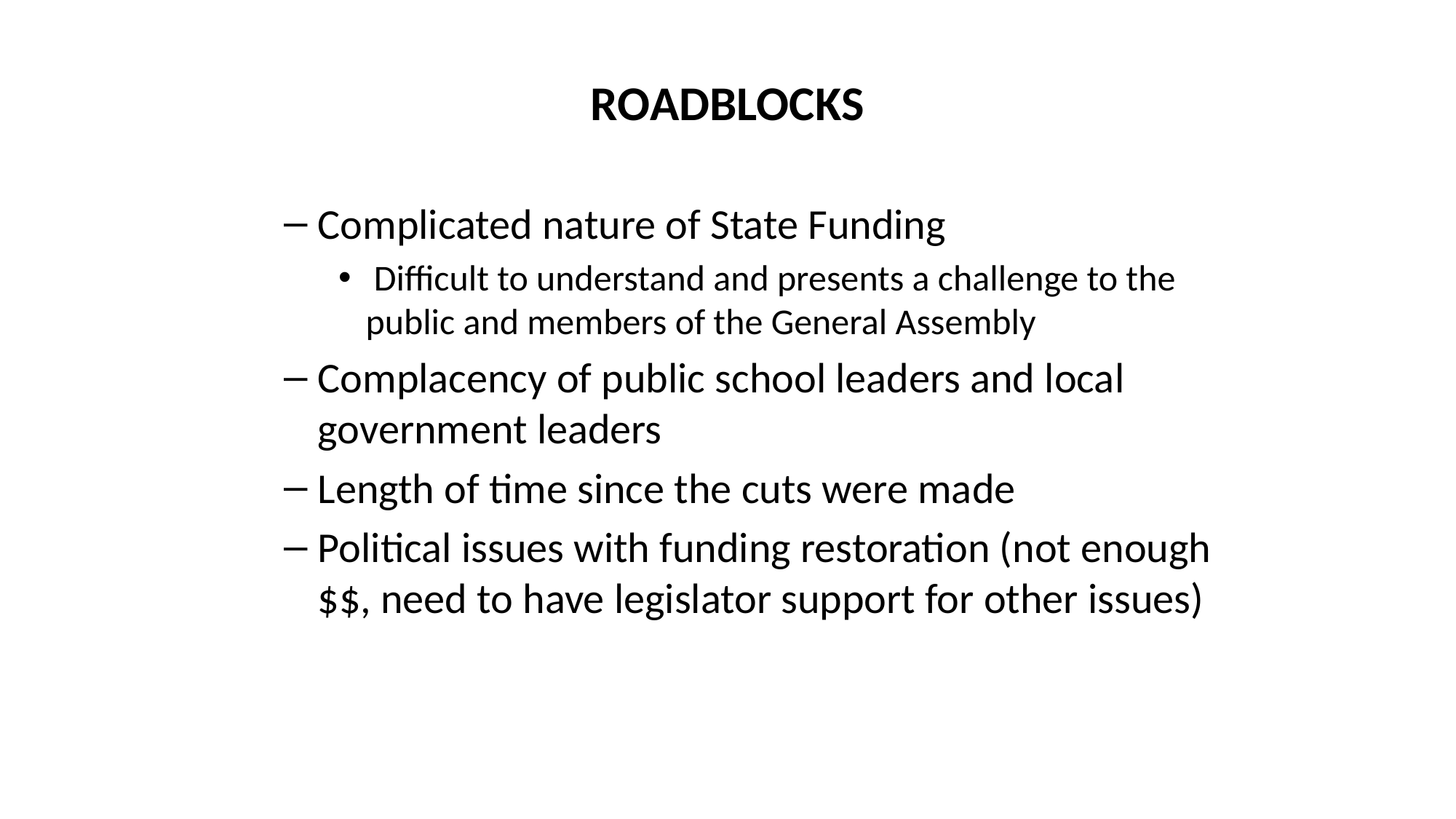

# ROADBLOCKS
Complicated nature of State Funding
 Difficult to understand and presents a challenge to the public and members of the General Assembly
Complacency of public school leaders and local government leaders
Length of time since the cuts were made
Political issues with funding restoration (not enough $$, need to have legislator support for other issues)